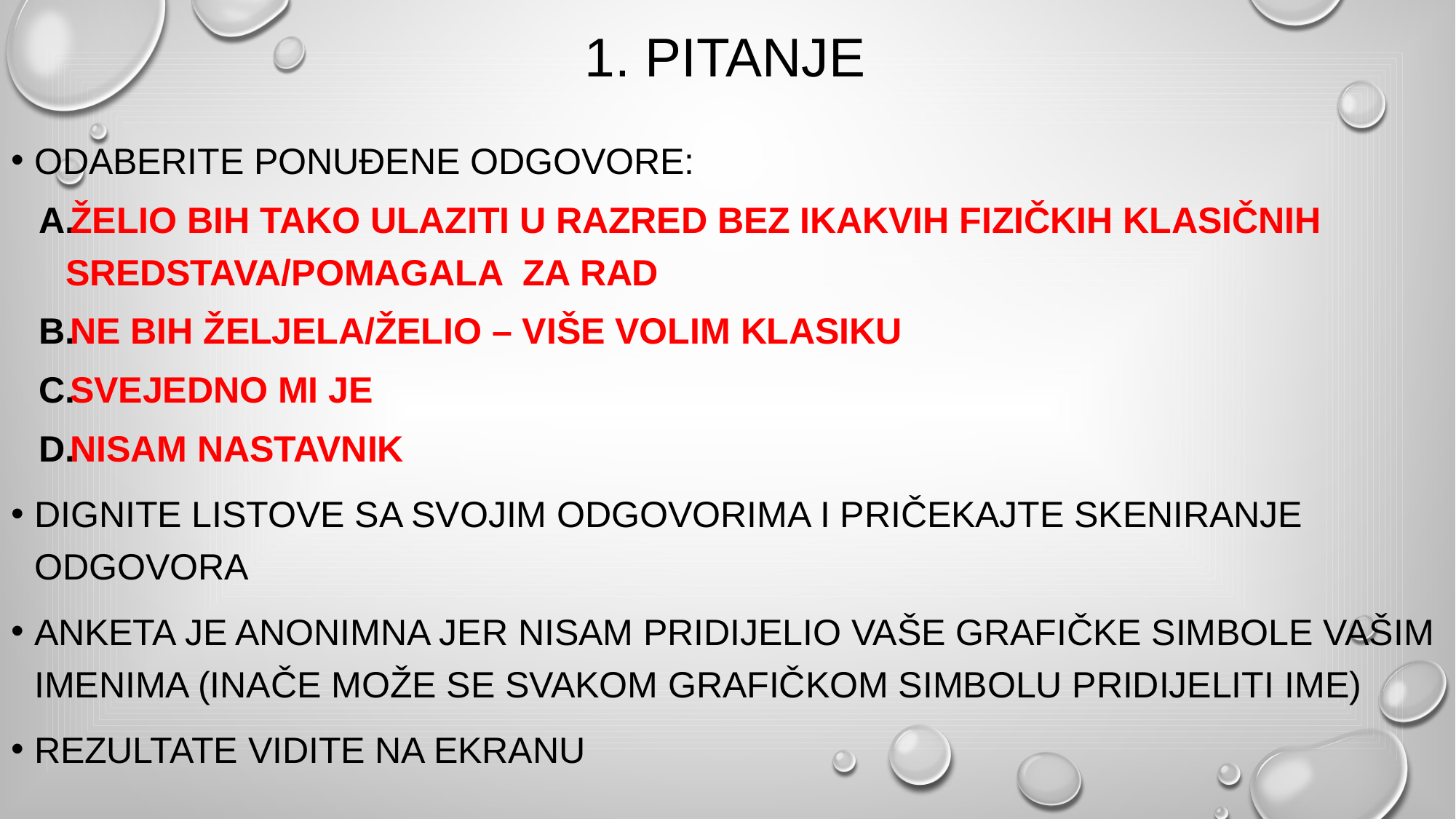

# 1. pitanje
Odaberite ponuđene odgovore:
Želio bih tako ulaziti u razred bez ikakvih fizičkih klasičnih sredstava/pomagala  za rad
Ne bih željela/želio – više volim klasiku
Svejedno mi je
Nisam nastavnik
Dignite listove sa svojim odgovorima i pričekajte skeniranje odgovora
Anketa je anonimna jer nisam pridijelio vaše grafičke simbole vašim imenima (inače može se svakom grafičkom simbolu pridijeliti ime)
Rezultate vidite na ekranu